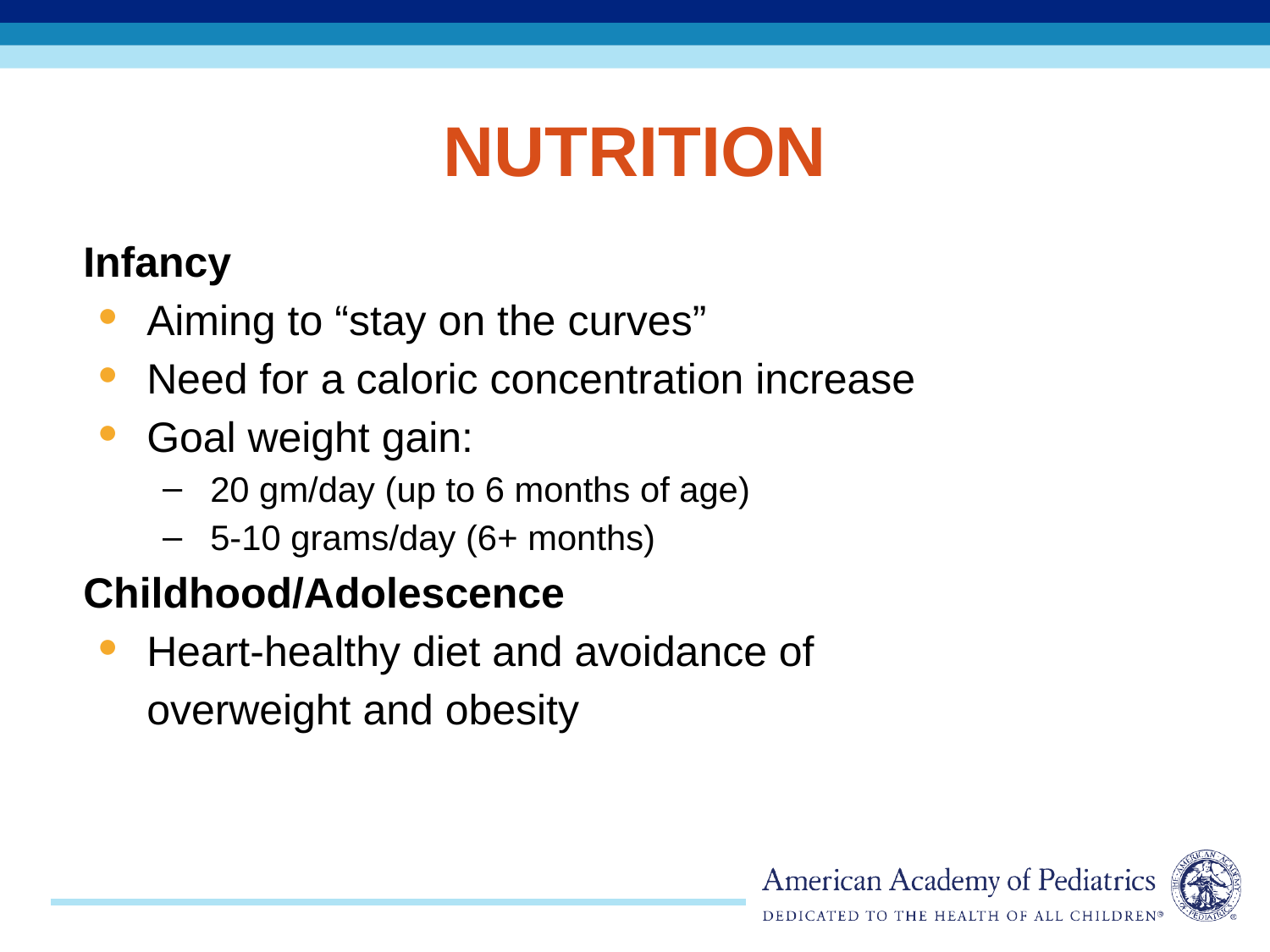

# Nutrition
Infancy
Aiming to “stay on the curves”
Need for a caloric concentration increase
Goal weight gain:
20 gm/day (up to 6 months of age)
5-10 grams/day (6+ months)
Childhood/Adolescence
Heart-healthy diet and avoidance of overweight and obesity